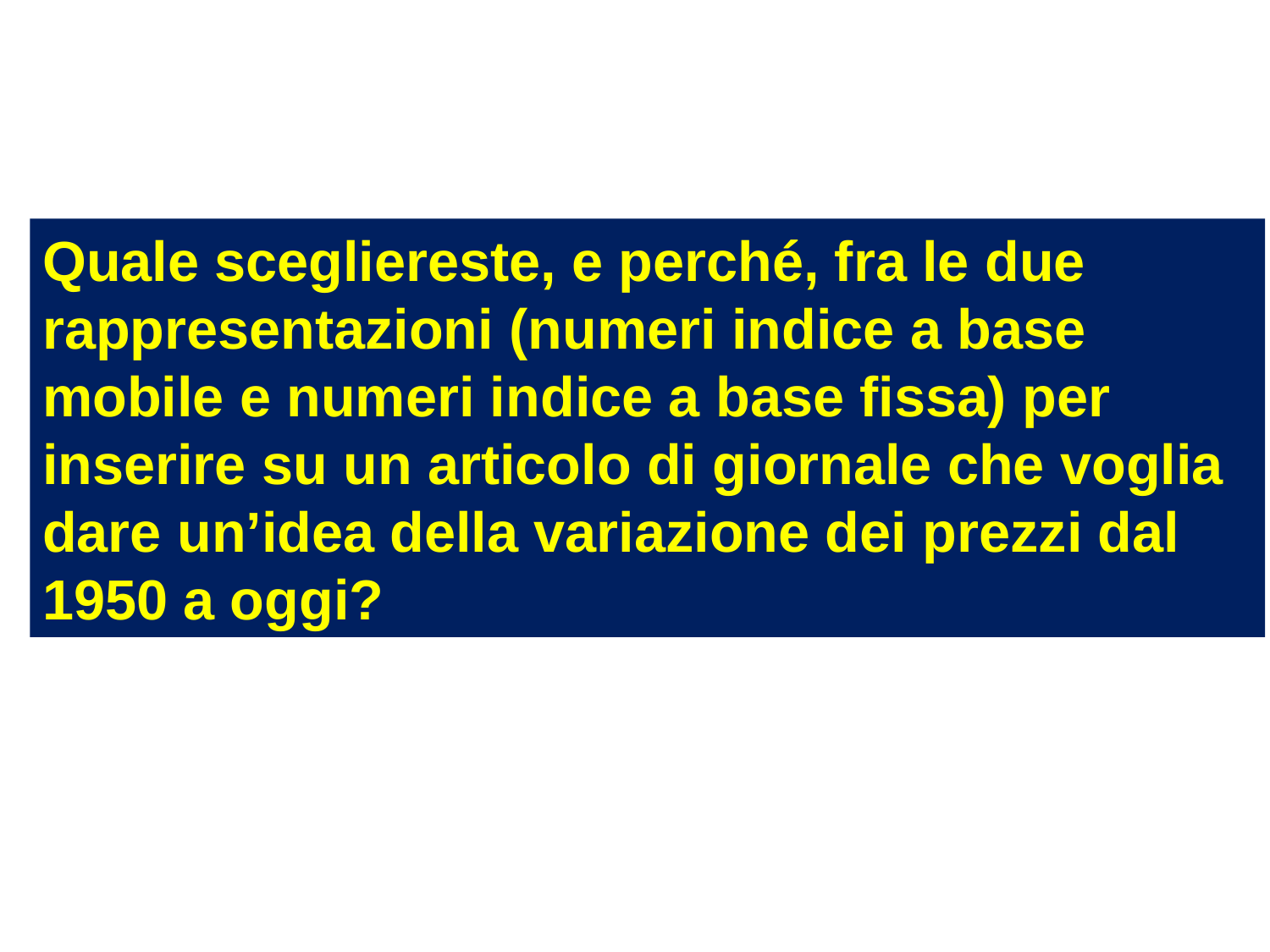

Quale scegliereste, e perché, fra le due rappresentazioni (numeri indice a base mobile e numeri indice a base fissa) per inserire su un articolo di giornale che voglia dare un’idea della variazione dei prezzi dal 1950 a oggi?